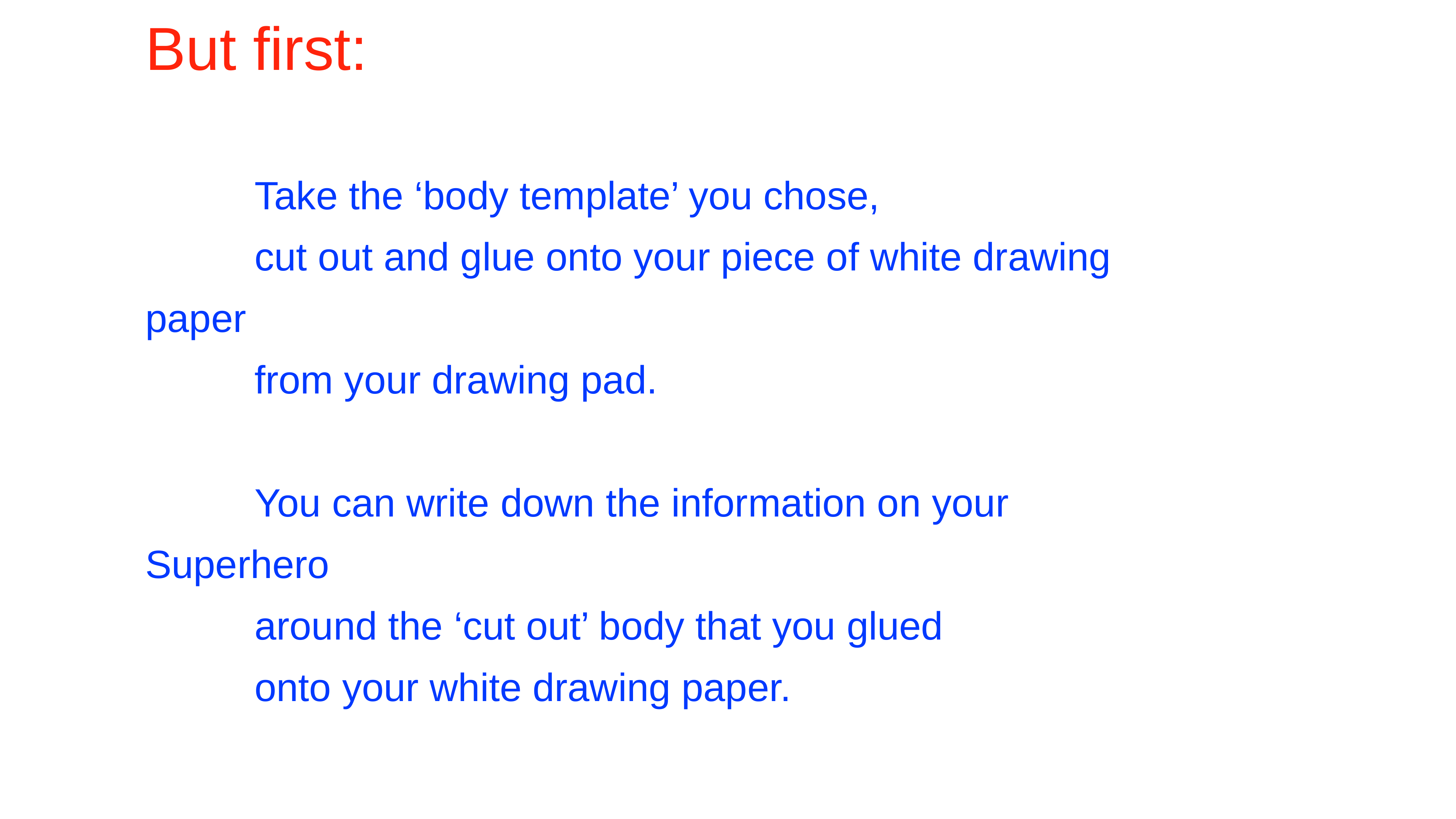

But first:

Take the ‘body template’ you chose,
cut out and glue onto your piece of white drawing paper
from your drawing pad.

You can write down the information on your Superhero
around the ‘cut out’ body that you glued
onto your white drawing paper.